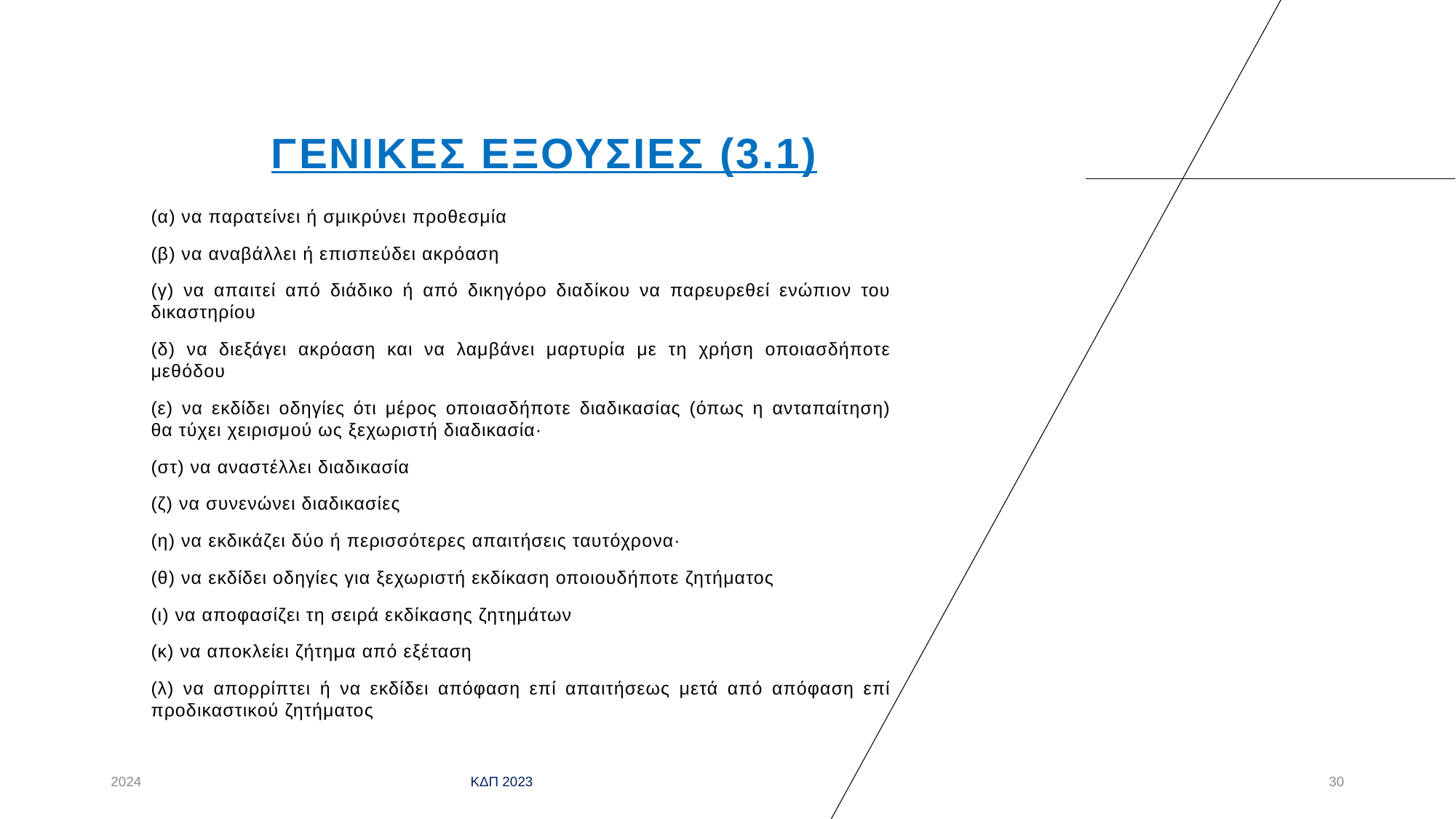

# Γενικεσ εξουσιεσ (3.1)
(α) να παρατείνει ή σμικρύνει προθεσμία
(β) να αναβάλλει ή επισπεύδει ακρόαση
(γ) να απαιτεί από διάδικο ή από δικηγόρο διαδίκου να παρευρεθεί ενώπιον του δικαστηρίου
(δ) να διεξάγει ακρόαση και να λαμβάνει μαρτυρία με τη χρήση οποιασδήποτε μεθόδου
(ε) να εκδίδει οδηγίες ότι μέρος οποιασδήποτε διαδικασίας (όπως η ανταπαίτηση) θα τύχει χειρισμού ως ξεχωριστή διαδικασία·
(στ) να αναστέλλει διαδικασία
(ζ) να συνενώνει διαδικασίες
(η) να εκδικάζει δύο ή περισσότερες απαιτήσεις ταυτόχρονα·
(θ) να εκδίδει οδηγίες για ξεχωριστή εκδίκαση οποιουδήποτε ζητήματος
(ι) να αποφασίζει τη σειρά εκδίκασης ζητημάτων
(κ) να αποκλείει ζήτημα από εξέταση
(λ) να απορρίπτει ή να εκδίδει απόφαση επί απαιτήσεως μετά από απόφαση επί προδικαστικού ζητήματος

2024
ΚΔΠ 2023
30